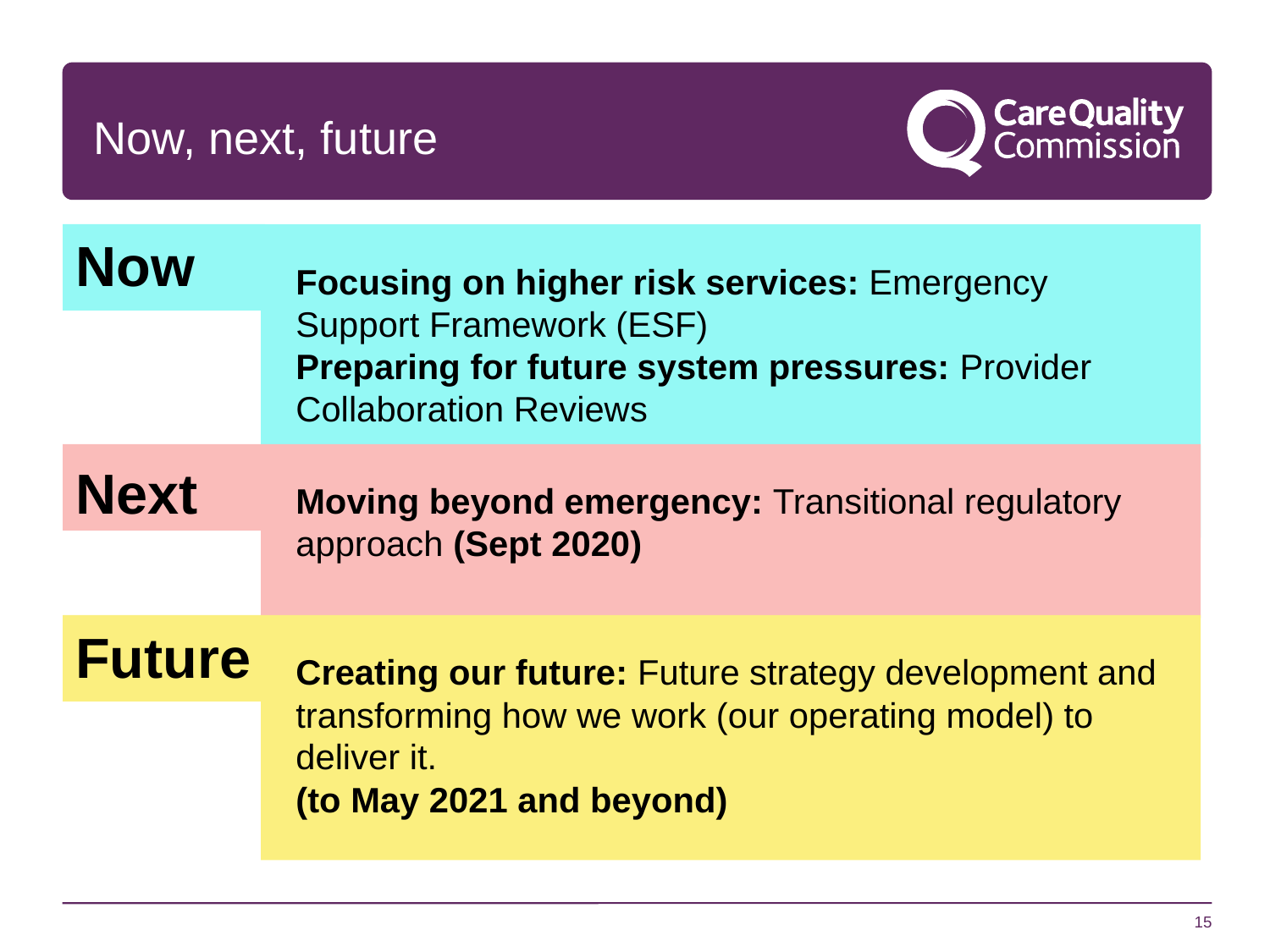

Now, next, future
Now
Focusing on higher risk services: Emergency Support Framework (ESF)
Preparing for future system pressures: Provider Collaboration Reviews

Next

Moving beyond emergency: Transitional regulatory approach (Sept 2020)

Future

Creating our future: Future strategy development and transforming how we work (our operating model) to deliver it.
(to May 2021 and beyond)

15